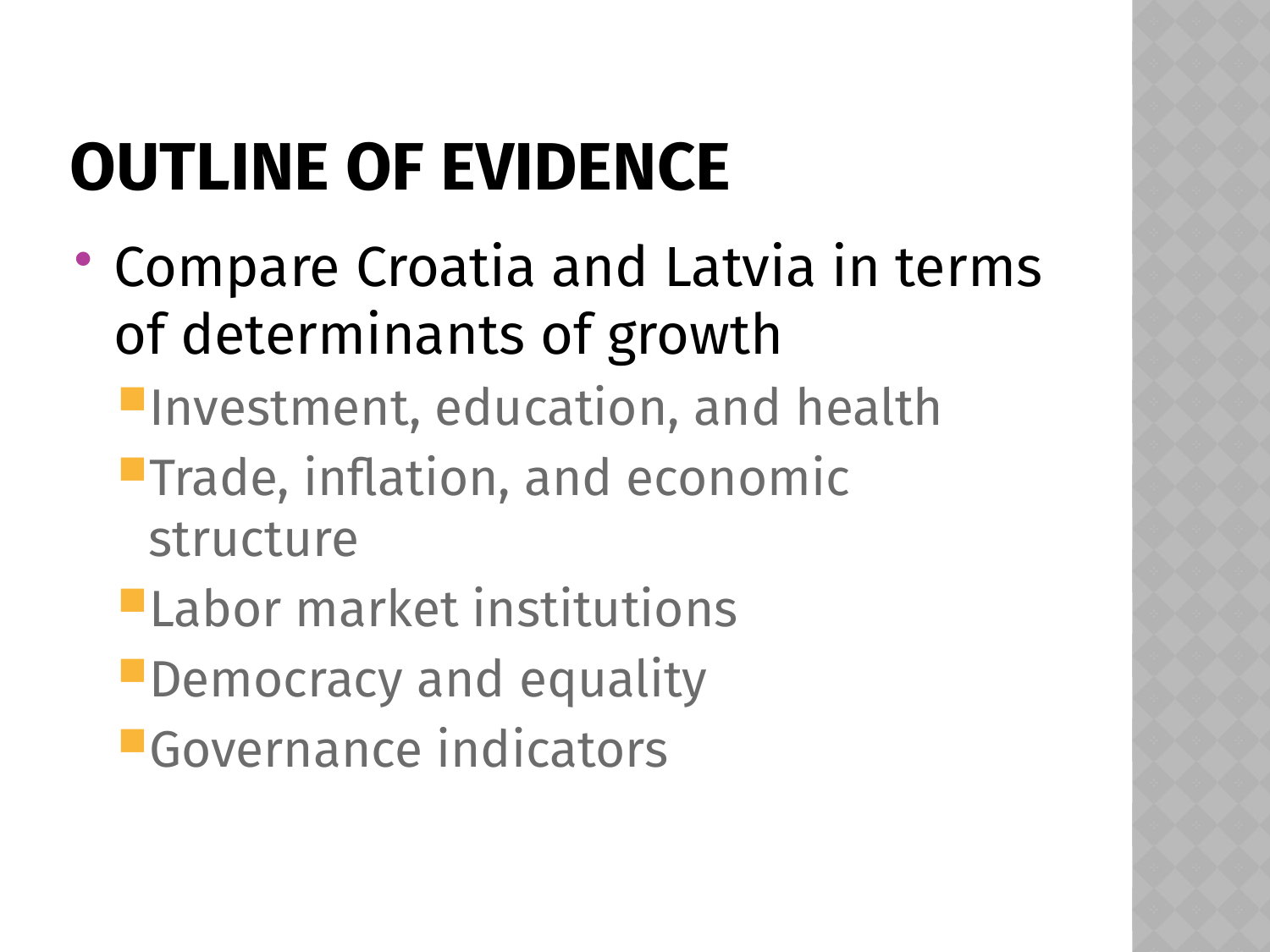

# Outline of evidence
Compare Croatia and Latvia in terms of determinants of growth
Investment, education, and health
Trade, inflation, and economic structure
Labor market institutions
Democracy and equality
Governance indicators